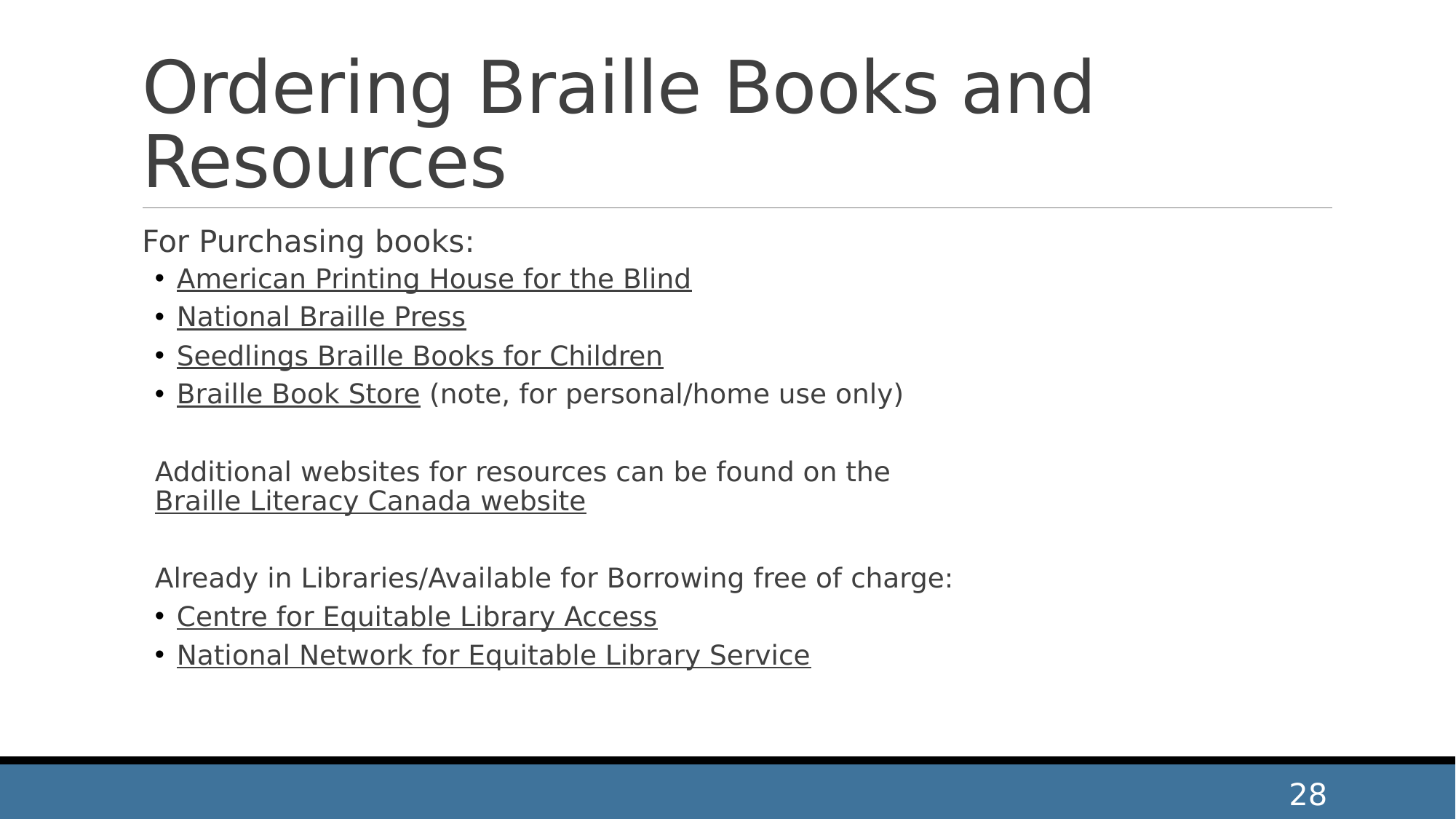

# Ordering Braille Books and Resources
For Purchasing books:
American Printing House for the Blind
National Braille Press
Seedlings Braille Books for Children
Braille Book Store (note, for personal/home use only)

Additional websites for resources can be found on the Braille Literacy Canada website

Already in Libraries/Available for Borrowing free of charge:
Centre for Equitable Library Access
National Network for Equitable Library Service
28